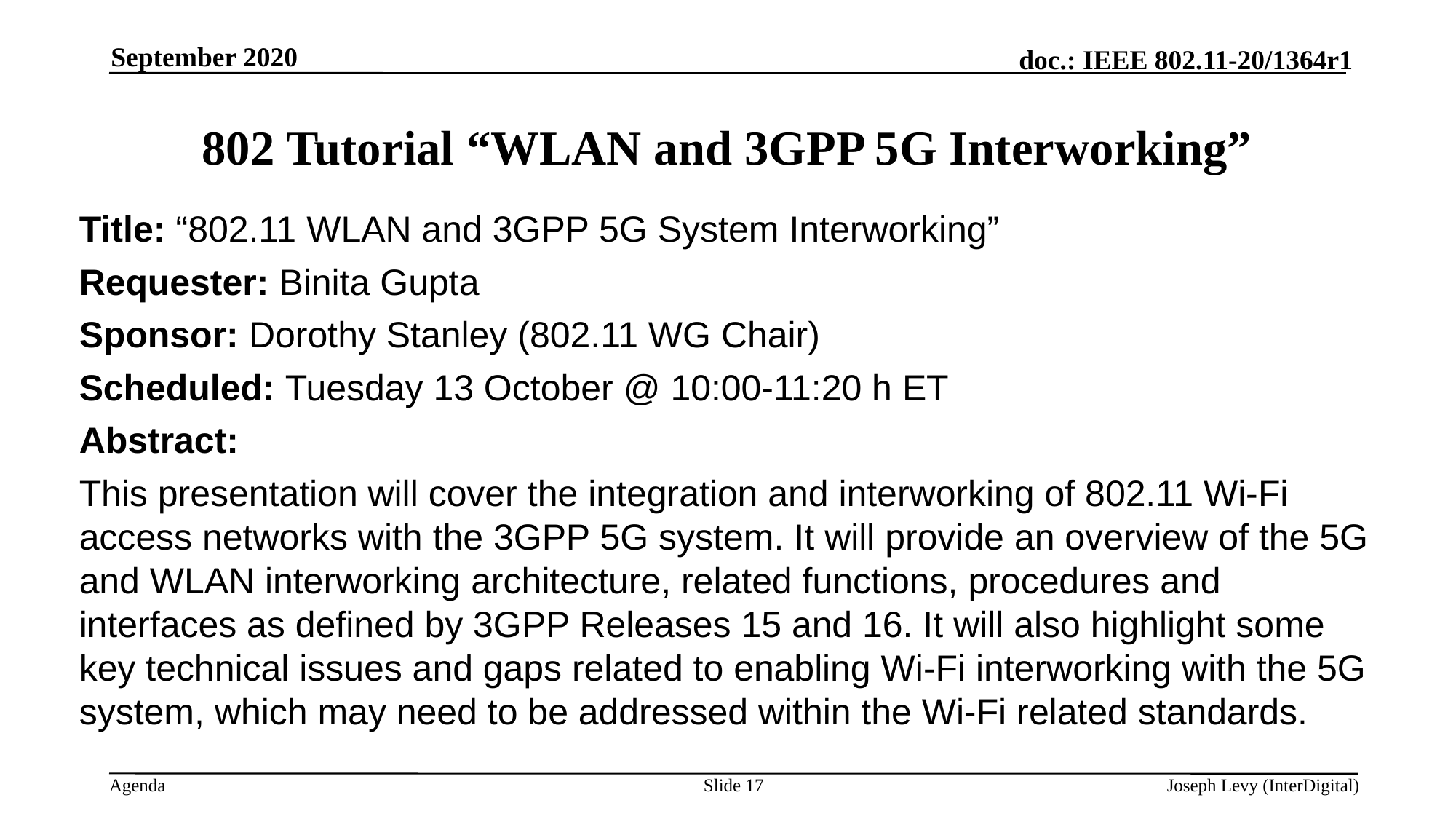

September 2020
# 802 Tutorial “WLAN and 3GPP 5G Interworking”
Title: “802.11 WLAN and 3GPP 5G System Interworking”
Requester: Binita Gupta
Sponsor: Dorothy Stanley (802.11 WG Chair)
Scheduled: Tuesday 13 October @ 10:00-11:20 h ET
Abstract:
This presentation will cover the integration and interworking of 802.11 Wi-Fi access networks with the 3GPP 5G system. It will provide an overview of the 5G and WLAN interworking architecture, related functions, procedures and interfaces as defined by 3GPP Releases 15 and 16. It will also highlight some key technical issues and gaps related to enabling Wi-Fi interworking with the 5G system, which may need to be addressed within the Wi-Fi related standards.

Slide 17
Joseph Levy (InterDigital)